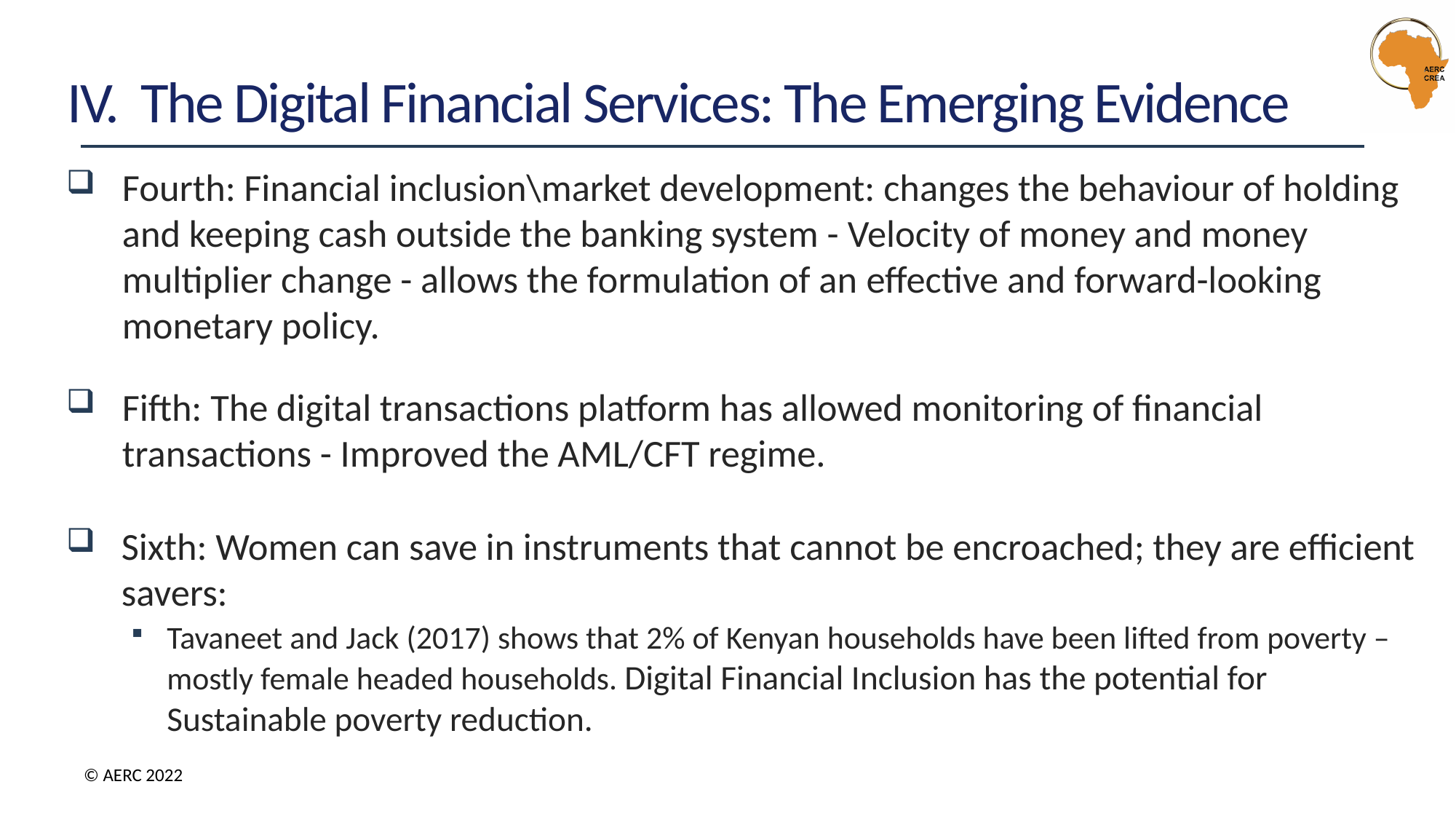

# IV.  The Digital Financial Services: The Emerging Evidence
Fourth: Financial inclusion\market development: changes the behaviour of holding and keeping cash outside the banking system - Velocity of money and money multiplier change - allows the formulation of an effective and forward-looking monetary policy.

Fifth: The digital transactions platform has allowed monitoring of financial transactions - Improved the AML/CFT regime.

Sixth: Women can save in instruments that cannot be encroached; they are efficient savers:
Tavaneet and Jack (2017) shows that 2% of Kenyan households have been lifted from poverty – mostly female headed households. Digital Financial Inclusion has the potential for Sustainable poverty reduction.